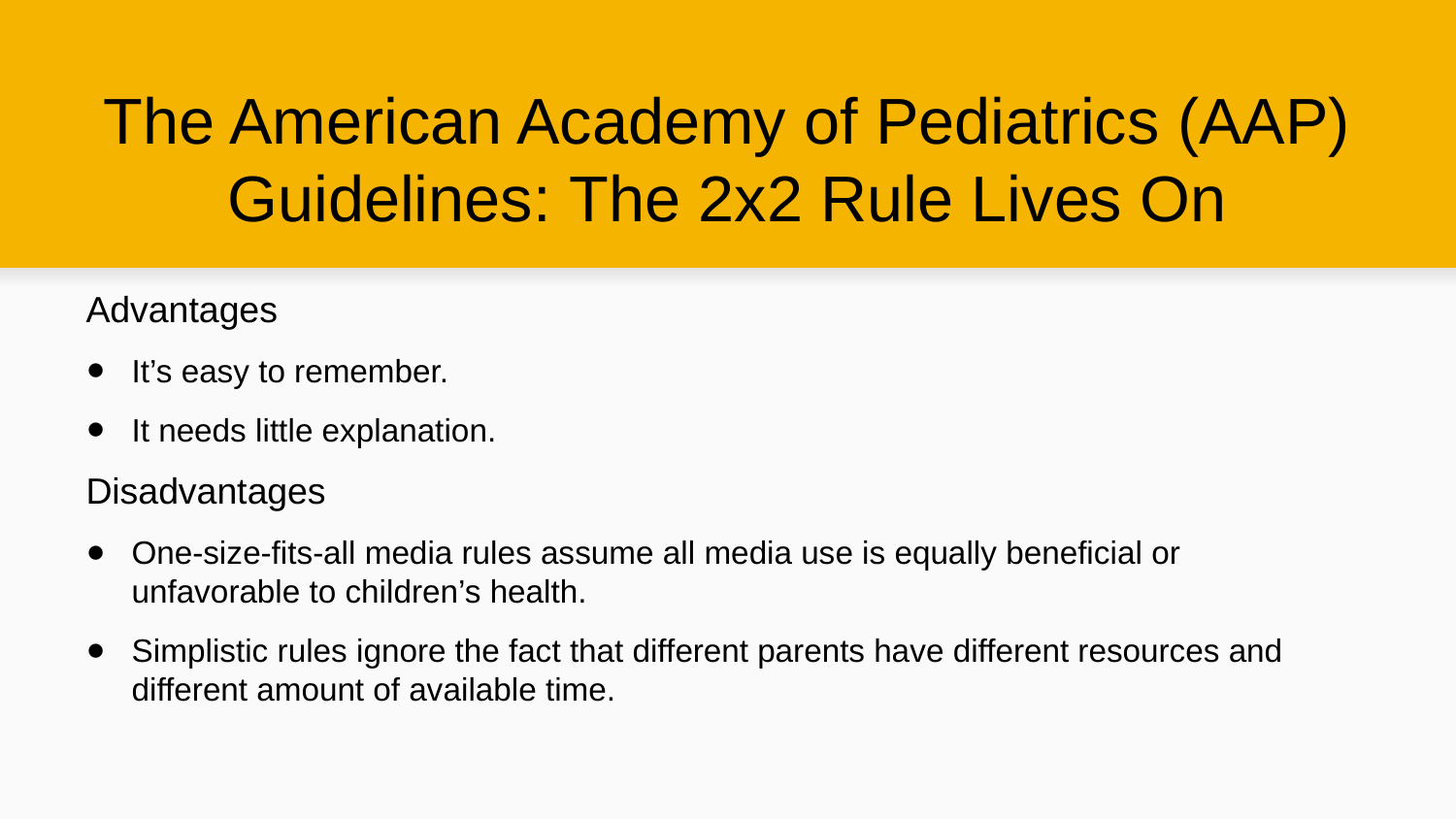

# The American Academy of Pediatrics (AAP) Guidelines: The 2x2 Rule Lives On
Advantages
It’s easy to remember.
It needs little explanation.
Disadvantages
One-size-fits-all media rules assume all media use is equally beneficial or unfavorable to children’s health.
Simplistic rules ignore the fact that different parents have different resources and different amount of available time.